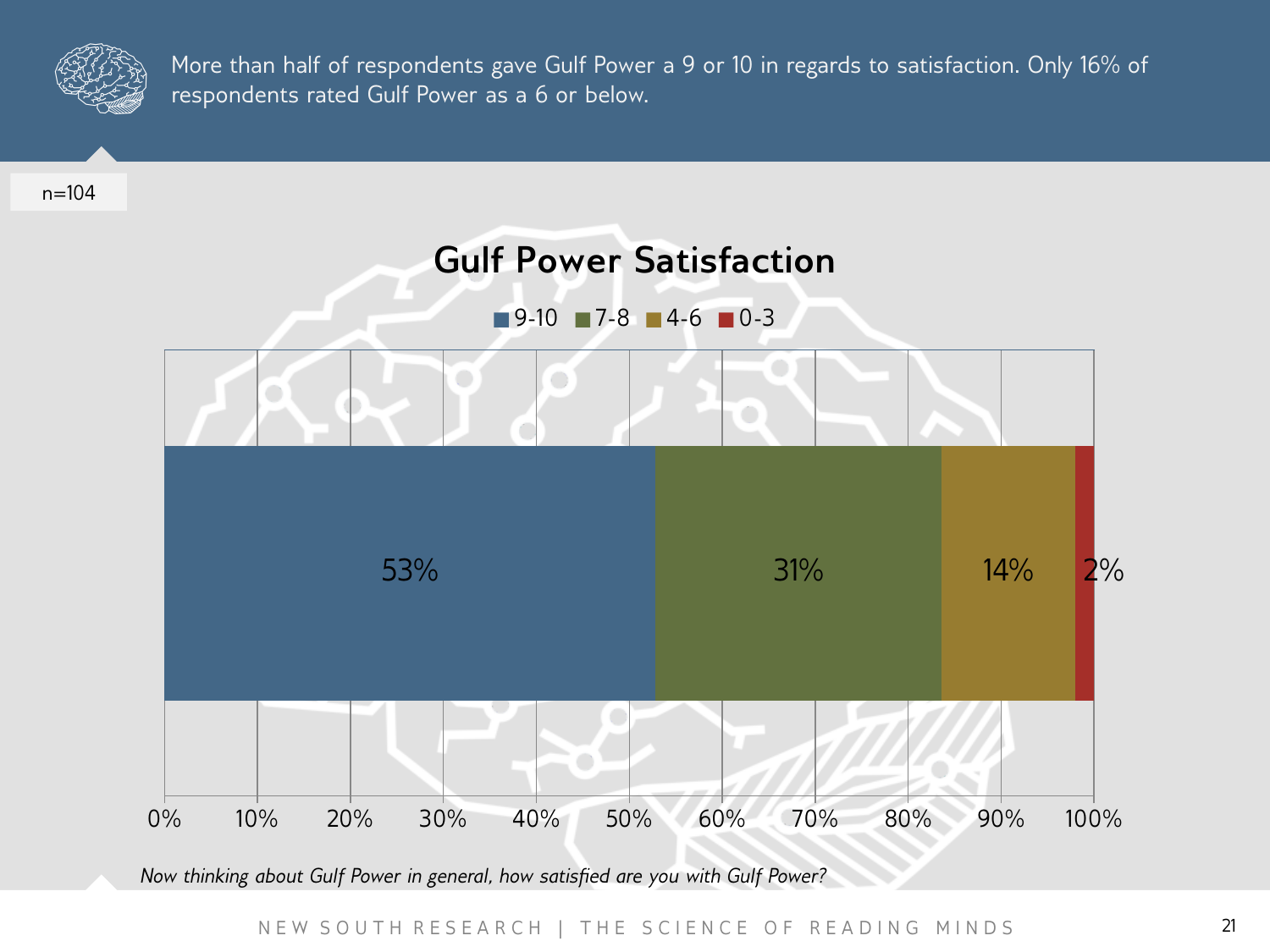

More than half of respondents gave Gulf Power a 9 or 10 in regards to satisfaction. Only 16% of respondents rated Gulf Power as a 6 or below.
n=104

### Chart: Gulf Power Satisfaction

| Category | 9-10 | 7-8 | 4-6 | 0-3 |
|---|---|---|---|---|
| Category 1 | 0.529 | 0.30800000000000005 | 0.14400000000000002 | 0.020000000000000004 |
Now thinking about Gulf Power in general, how satisfied are you with Gulf Power?
21